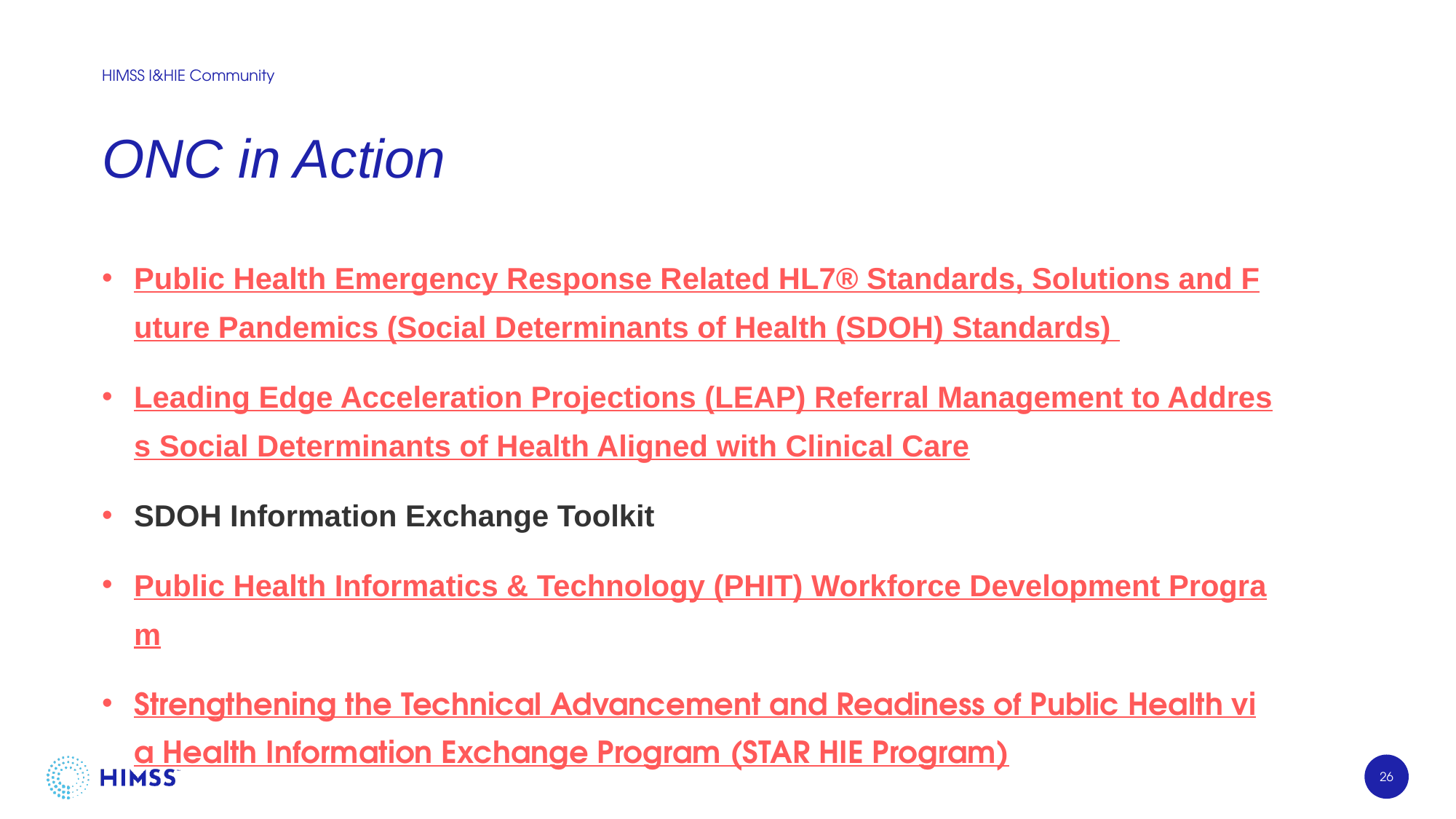

# ONC in Action
Public Health Emergency Response Related HL7® Standards, Solutions and Future Pandemics (Social Determinants of Health (SDOH) Standards)
Leading Edge Acceleration Projections (LEAP) Referral Management to Address Social Determinants of Health Aligned with Clinical Care
SDOH Information Exchange Toolkit
Public Health Informatics & Technology (PHIT) Workforce Development Program
Strengthening the Technical Advancement and Readiness of Public Health via Health Information Exchange Program (STAR HIE Program)

26